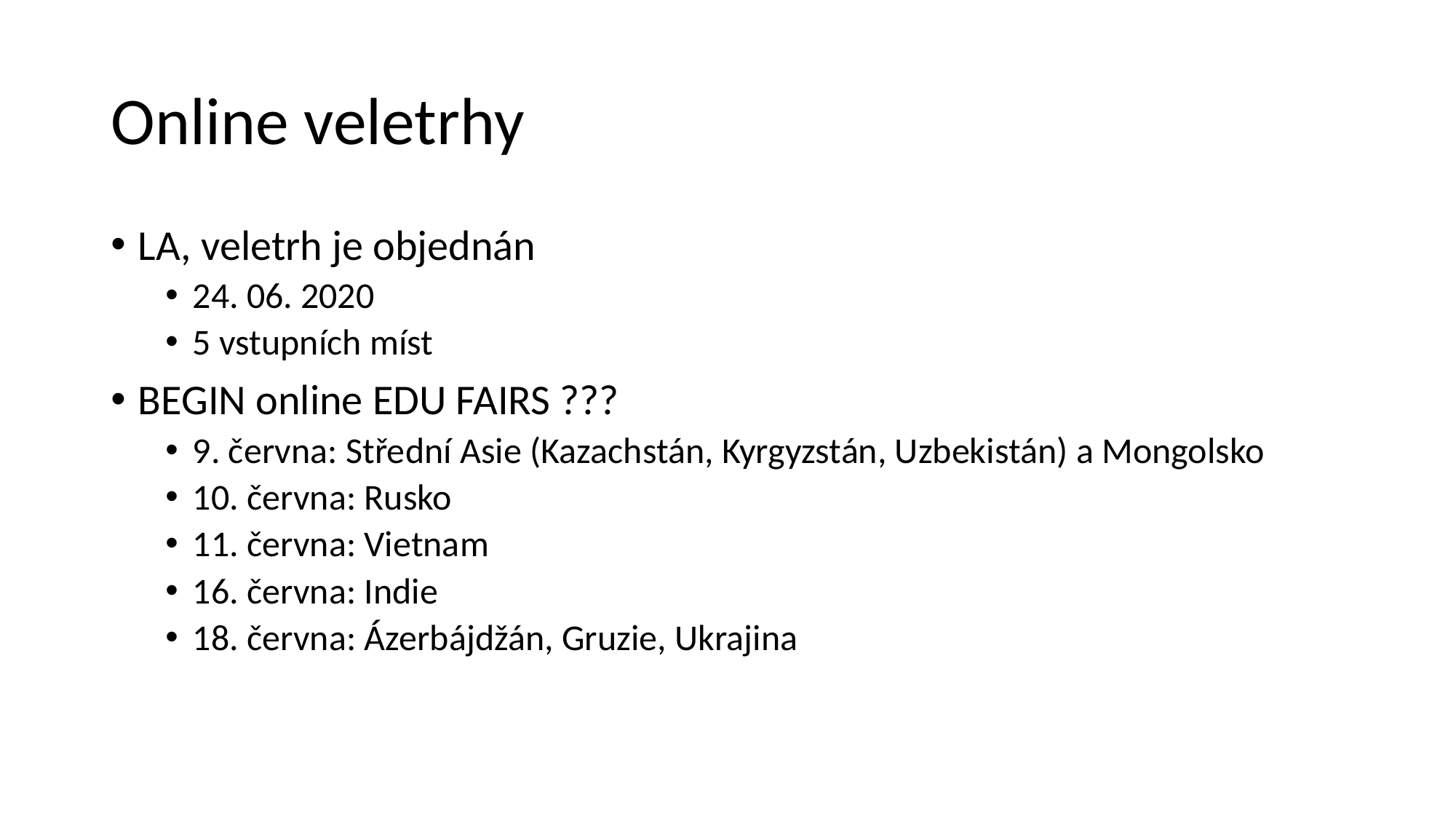

# Online veletrhy
LA, veletrh je objednán
24. 06. 2020
5 vstupních míst
BEGIN online EDU FAIRS ???
9. června: Střední Asie (Kazachstán, Kyrgyzstán, Uzbekistán) a Mongolsko
10. června: Rusko
11. června: Vietnam
16. června: Indie
18. června: Ázerbájdžán, Gruzie, Ukrajina